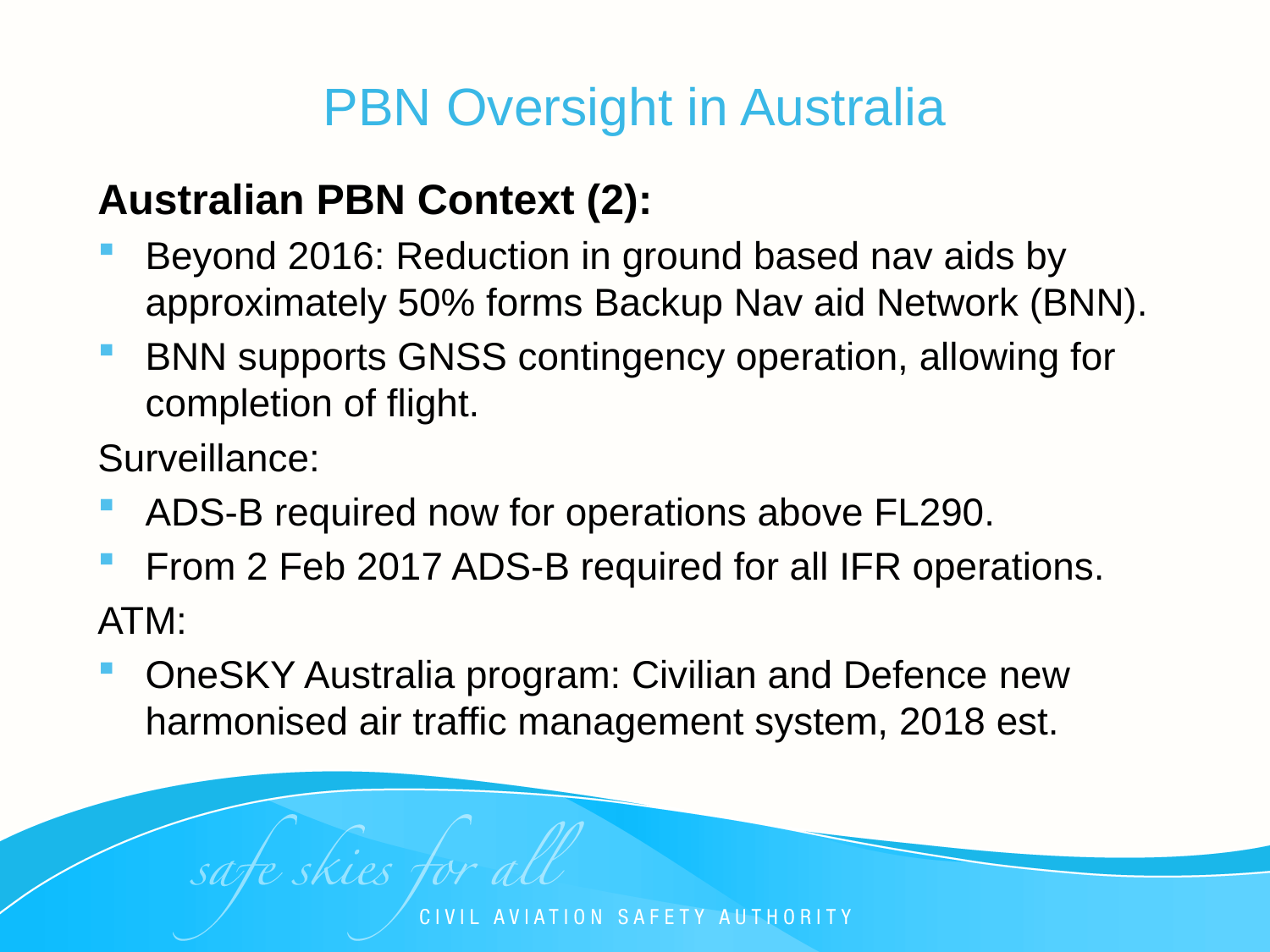

# PBN Oversight in Australia
Australian PBN Context (2):
Beyond 2016: Reduction in ground based nav aids by approximately 50% forms Backup Nav aid Network (BNN).
BNN supports GNSS contingency operation, allowing for completion of flight.
Surveillance:
ADS-B required now for operations above FL290.
From 2 Feb 2017 ADS-B required for all IFR operations.
ATM:
OneSKY Australia program: Civilian and Defence new harmonised air traffic management system, 2018 est.